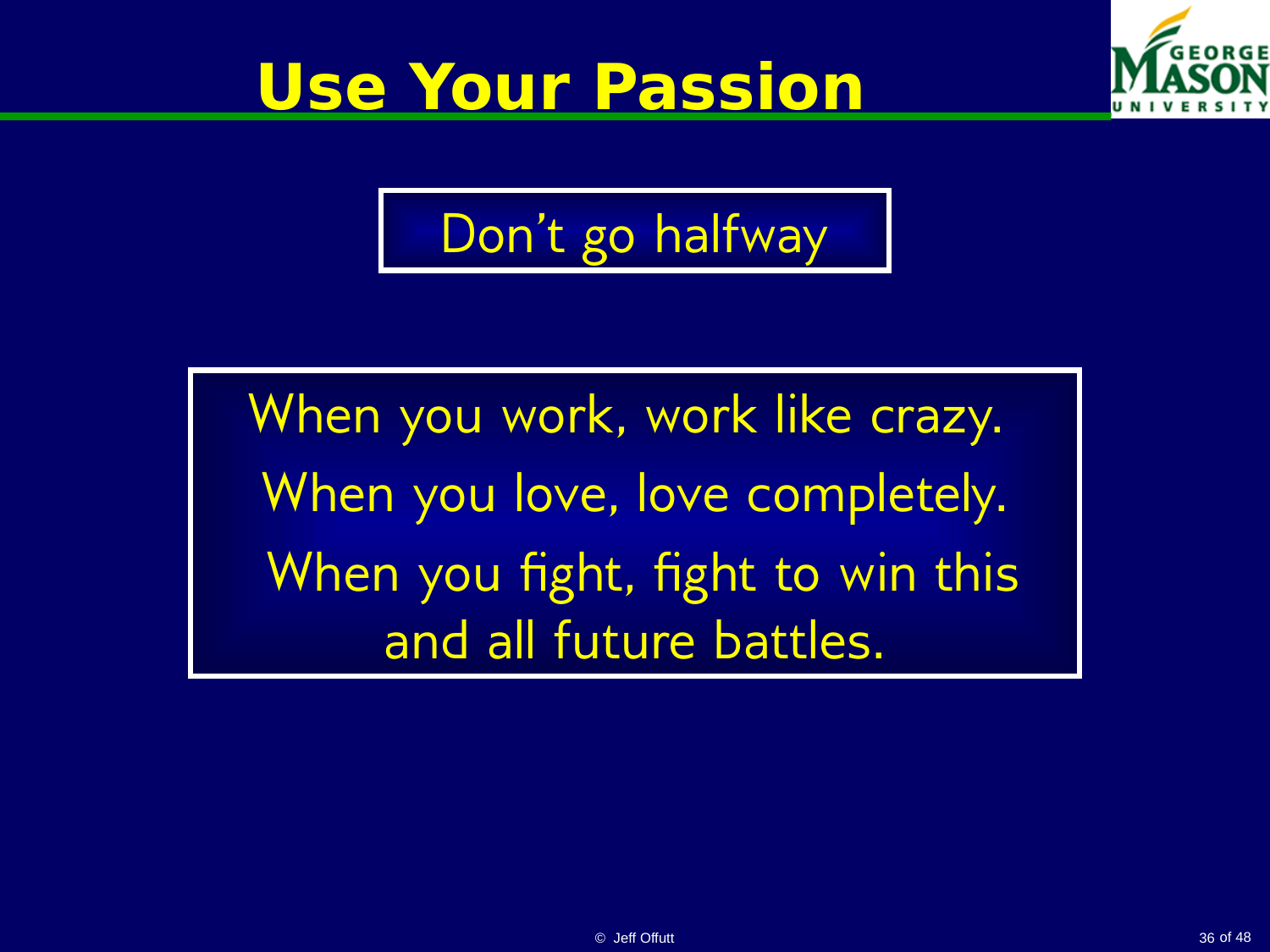

# Use Your Passion
Don’t go halfway
When you work, work like crazy.
When you love, love completely.
 When you fight, fight to win this and all future battles.
©  Jeff Offutt
36